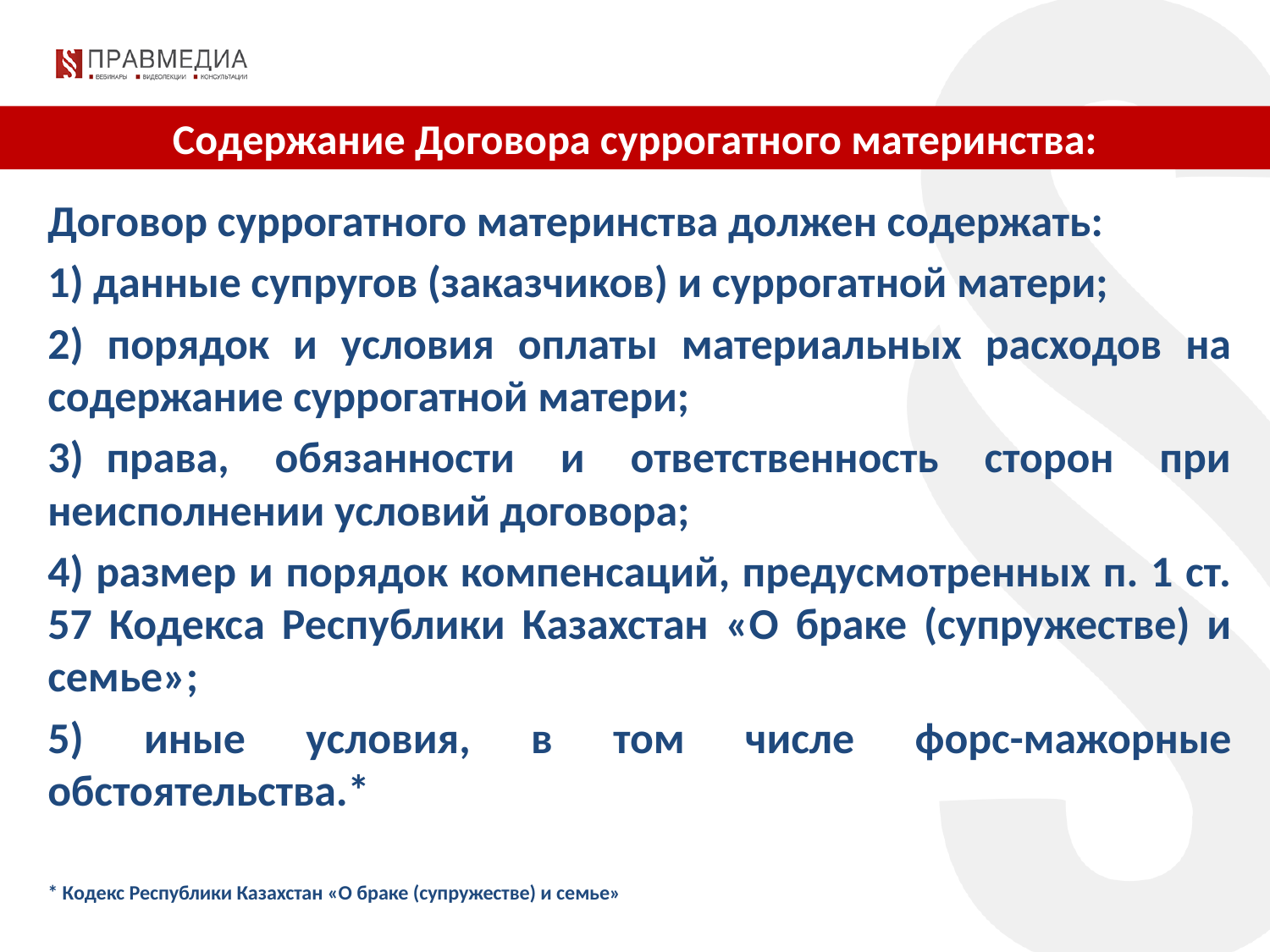

Содержание Договора суррогатного материнства:
Договор суррогатного материнства должен содержать:
1) данные супругов (заказчиков) и суррогатной матери;
2) порядок и условия оплаты материальных расходов на содержание суррогатной матери;
3) права,  обязанности  и  ответственность  сторон  при неисполнении условий договора;
4) размер и порядок компенсаций, предусмотренных п. 1 ст. 57 Кодекса Республики Казахстан «О браке (супружестве) и семье»;
5) иные условия, в том числе форс-мажорные обстоятельства.*

* Кодекс Республики Казахстан «О браке (супружестве) и семье»